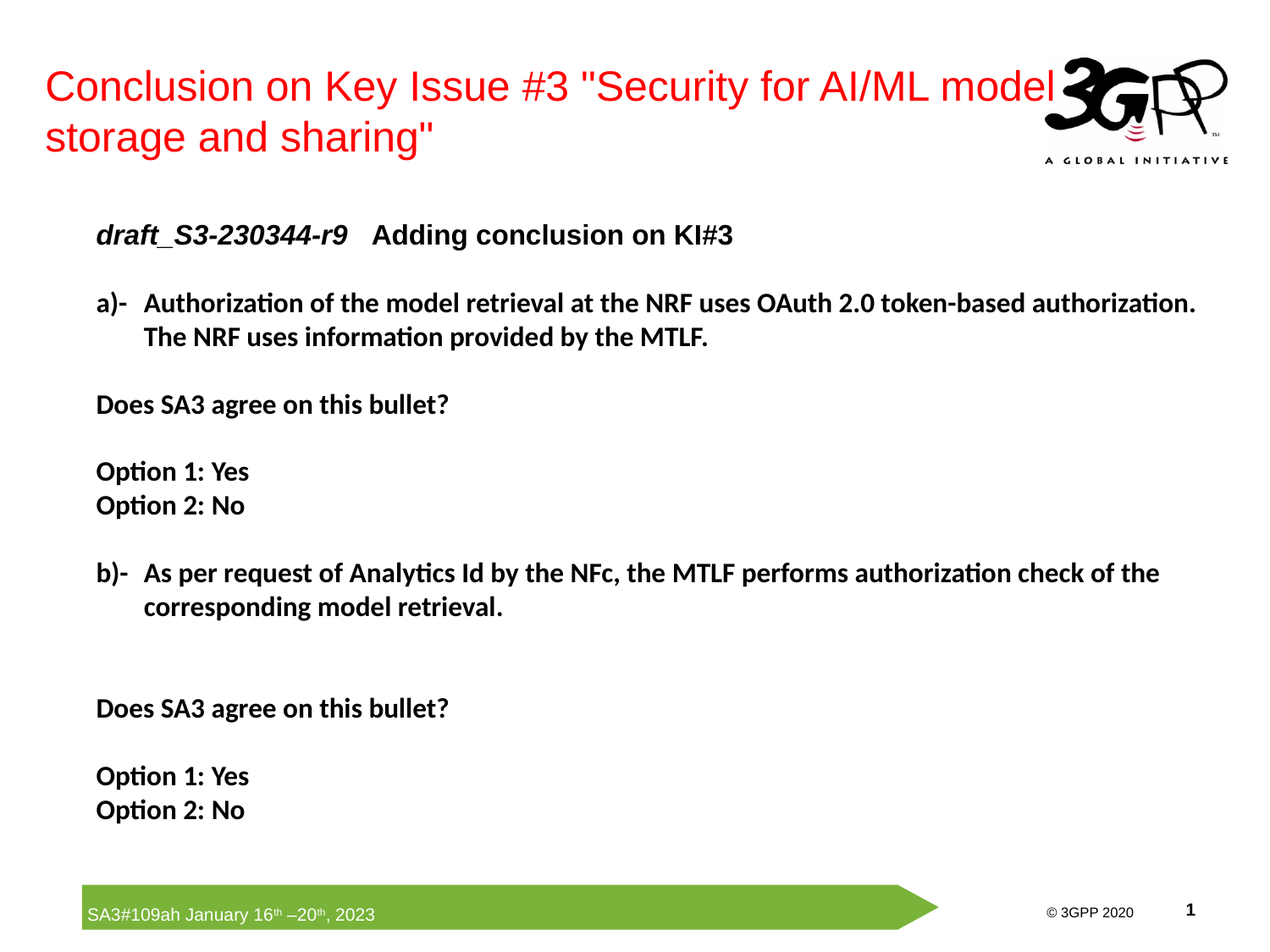

Conclusion on Key Issue #3 "Security for AI/ML model storage and sharing"
draft_S3-230344-r9   Adding conclusion on KI#3

a)-	Authorization of the model retrieval at the NRF uses OAuth 2.0 token-based authorization. The NRF uses information provided by the MTLF.

Does SA3 agree on this bullet?

Option 1: Yes
Option 2: No

b)-	As per request of Analytics Id by the NFc, the MTLF performs authorization check of the corresponding model retrieval.

Does SA3 agree on this bullet?

Option 1: Yes
Option 2: No